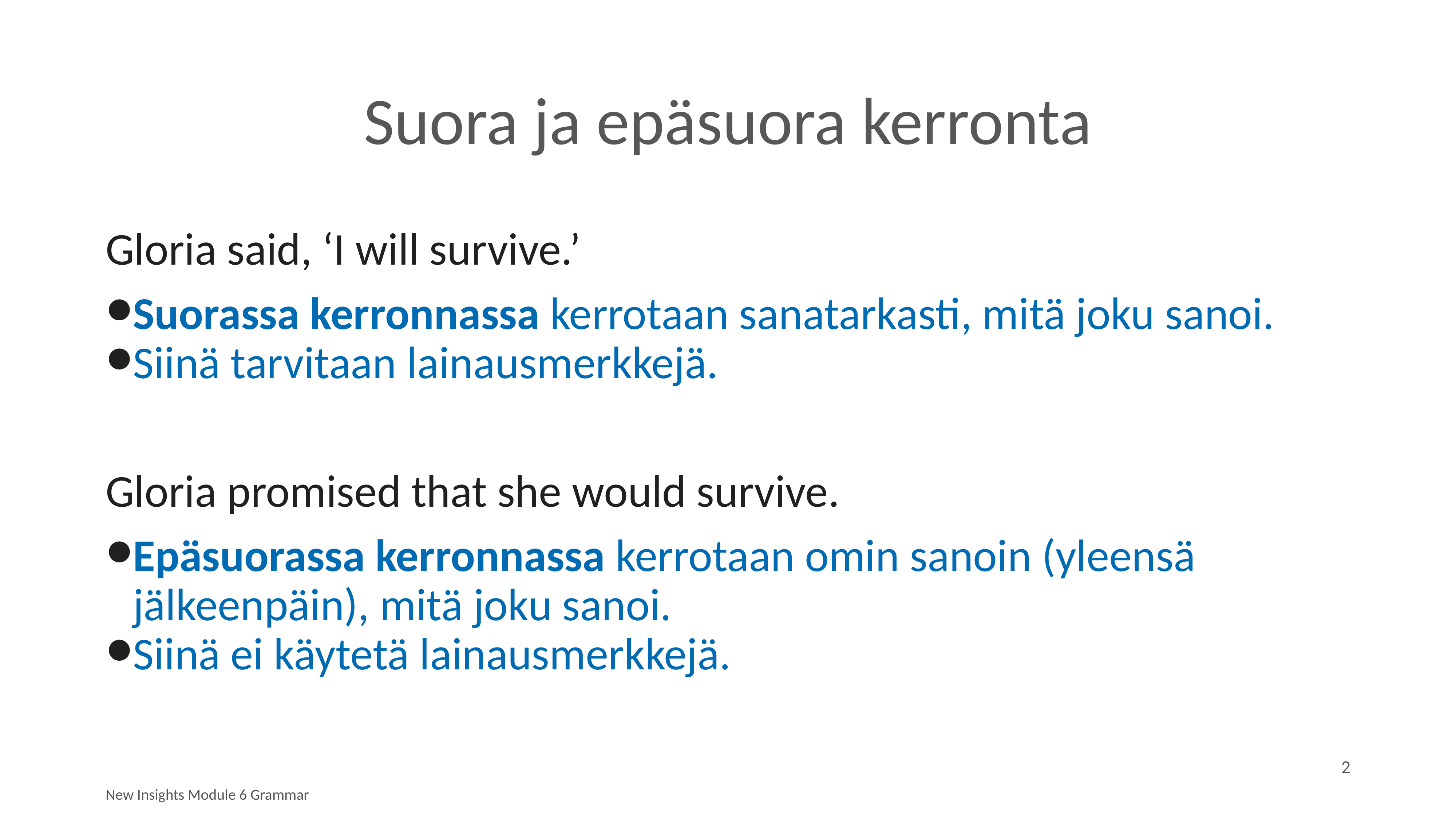

# Suora ja epäsuora kerronta
Gloria said, ‘I will survive.’
Suorassa kerronnassa kerrotaan sanatarkasti, mitä joku sanoi.
Siinä tarvitaan lainausmerkkejä.

Gloria promised that she would survive.
Epäsuorassa kerronnassa kerrotaan omin sanoin (yleensä jälkeenpäin), mitä joku sanoi.
Siinä ei käytetä lainausmerkkejä.
2
New Insights Module 6 Grammar